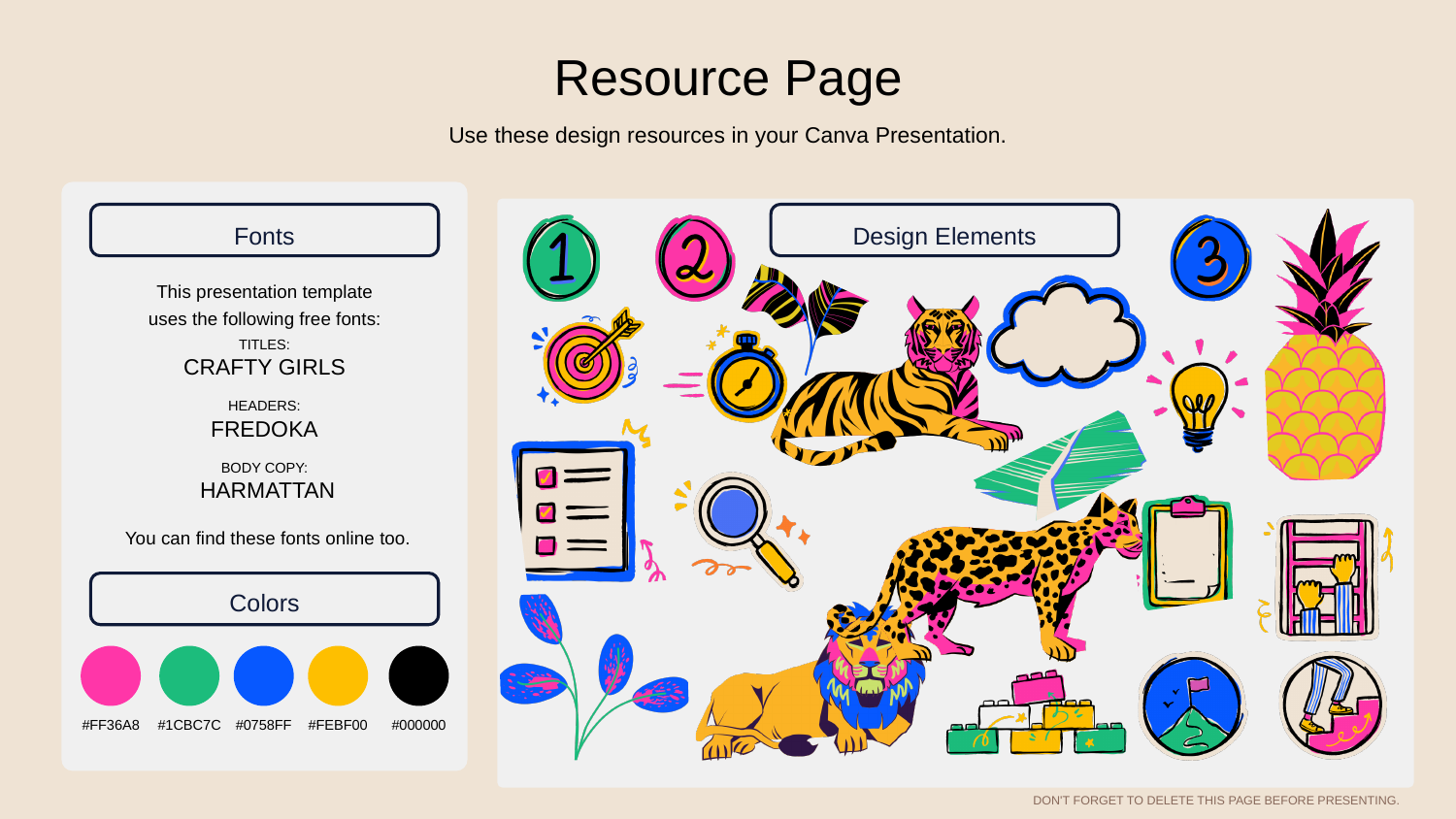

Resource Page
Use these design resources in your Canva Presentation.

Fonts
Design Elements

This presentation template
uses the following free fonts:

TITLES:
CRAFTY GIRLS

HEADERS:
FREDOKA

BODY COPY:
 HARMATTAN

You can find these fonts online too.

Colors

#FF36A8
#1CBC7C
#0758FF
#FEBF00
#000000
DON'T FORGET TO DELETE THIS PAGE BEFORE PRESENTING.